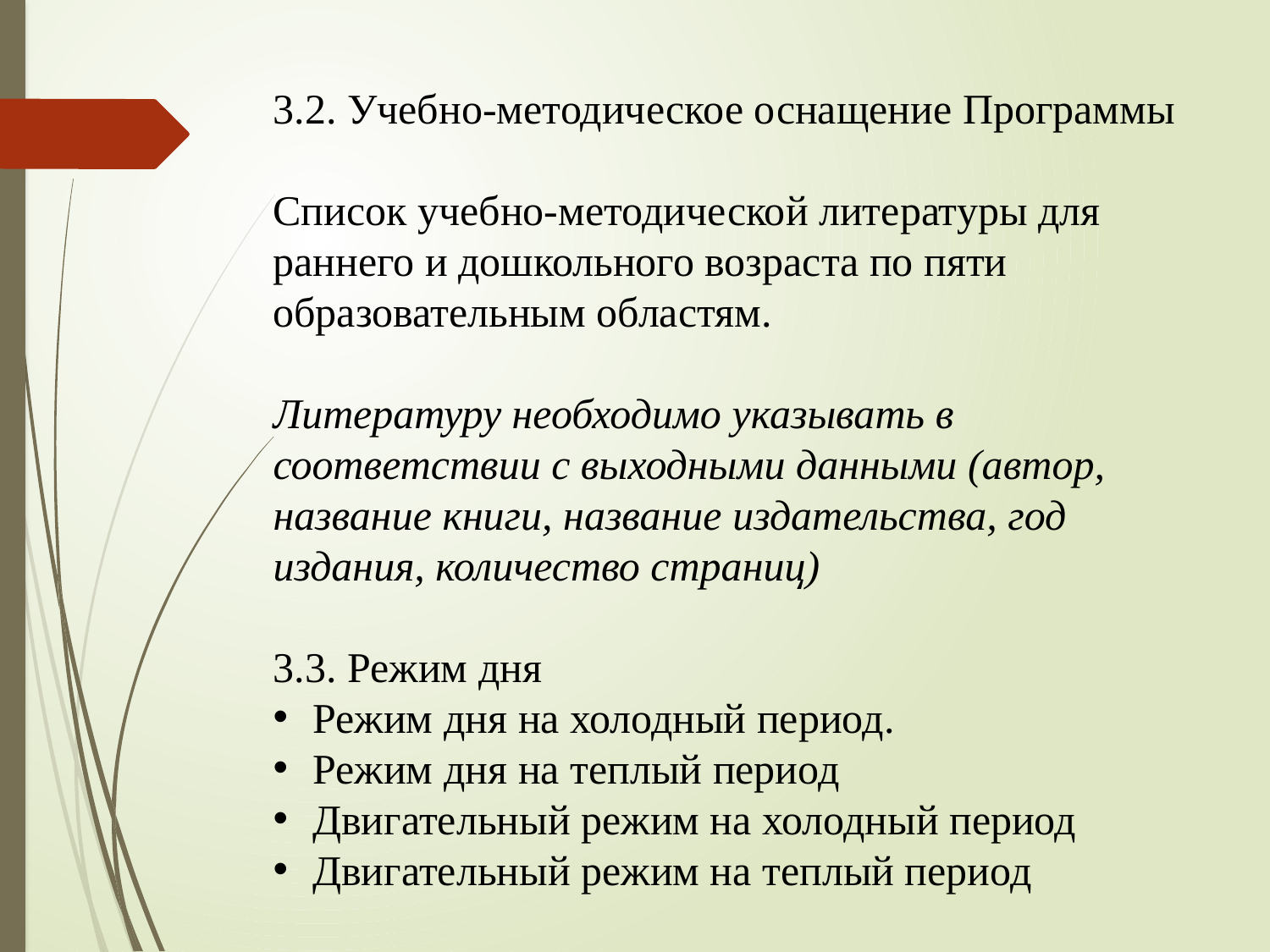

3.2. Учебно-методическое оснащение Программы

Список учебно-методической литературы для раннего и дошкольного возраста по пяти образовательным областям.

Литературу необходимо указывать в  соответствии с выходными данными (автор, название книги, название издательства, год издания, количество страниц)

3.3. Режим дня
Режим дня на холодный период.
Режим дня на теплый период
Двигательный режим на холодный период
Двигательный режим на теплый период